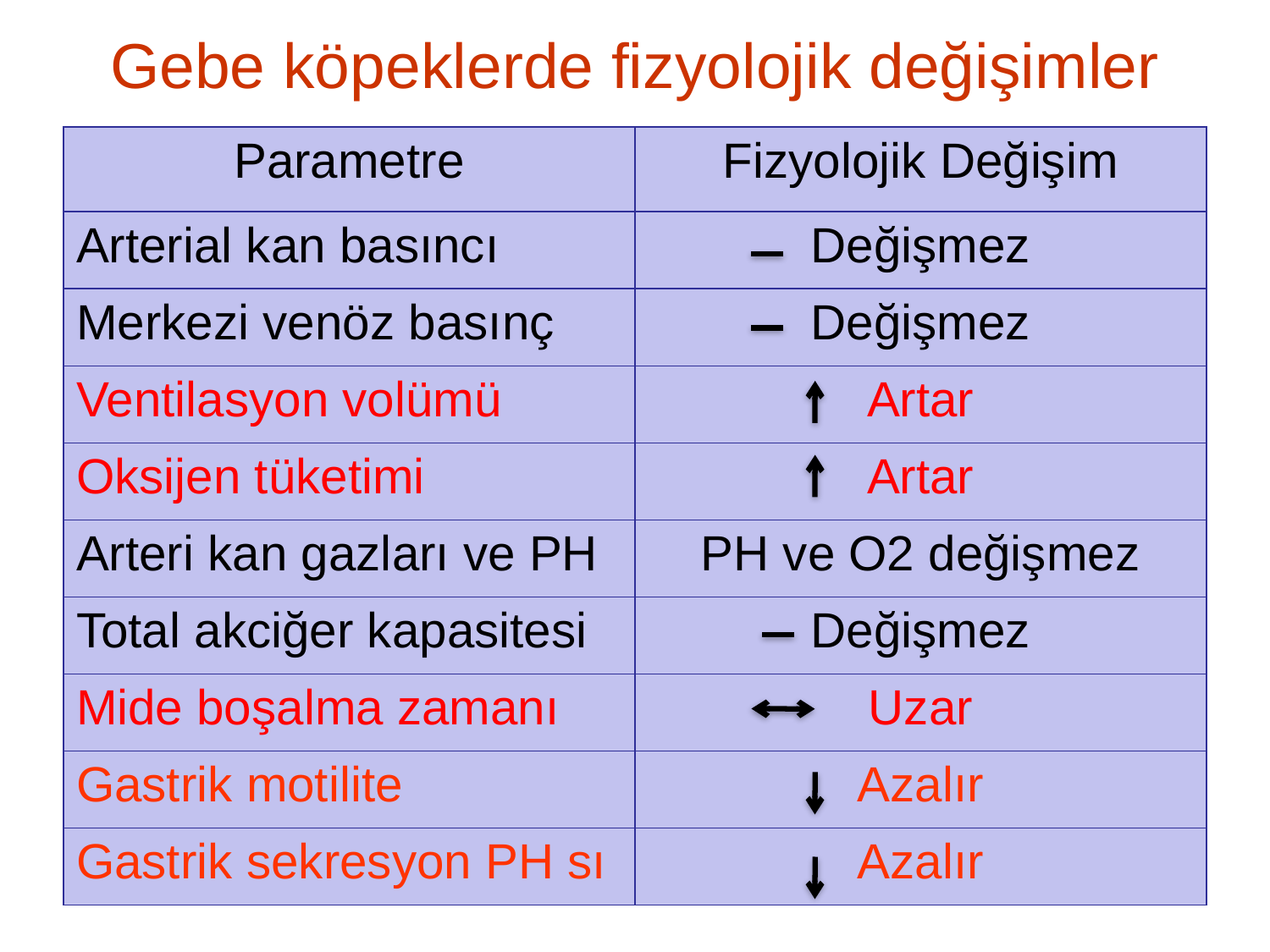

# Gebe köpeklerde fizyolojik değişimler
| Parametre | Fizyolojik Değişim |
| --- | --- |
| Arterial kan basıncı | Değişmez |
| Merkezi venöz basınç | Değişmez |
| Ventilasyon volümü | Artar |
| Oksijen tüketimi | Artar |
| Arteri kan gazları ve PH | PH ve O2 değişmez |
| Total akciğer kapasitesi | Değişmez |
| Mide boşalma zamanı | Uzar |
| Gastrik motilite | Azalır |
| Gastrik sekresyon PH sı | Azalır |